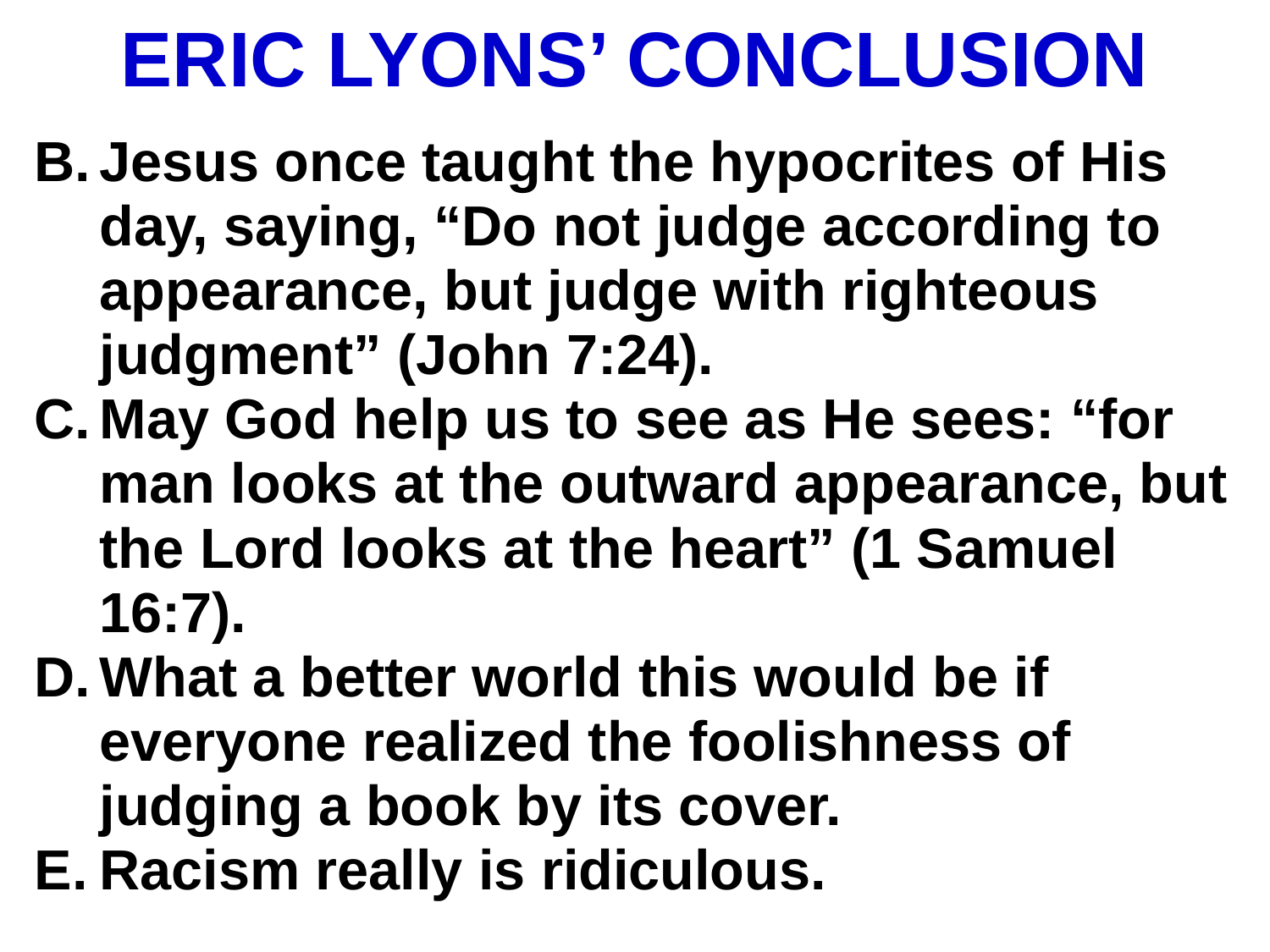

# ERIC LYONS’ CONCLUSION
Jesus once taught the hypocrites of His day, saying, “Do not judge according to appearance, but judge with righteous judgment” (John 7:24).
May God help us to see as He sees: “for man looks at the outward appearance, but the Lord looks at the heart” (1 Samuel 16:7).
What a better world this would be if everyone realized the foolishness of judging a book by its cover.
Racism really is ridiculous.